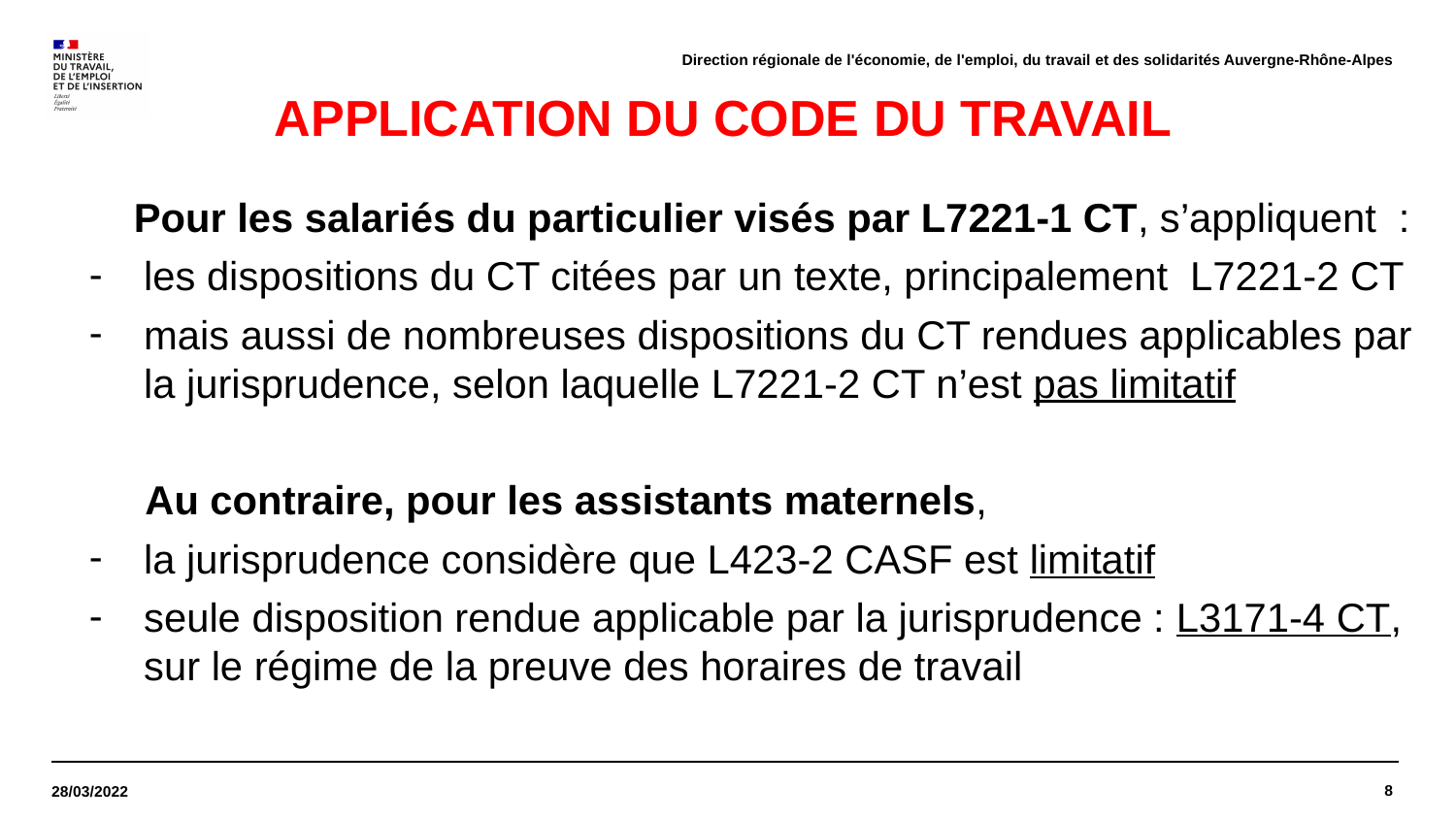

Direction régionale de l'économie, de l'emploi, du travail et des solidarités Auvergne-Rhône-Alpes
# APPLICATION DU CODE DU TRAVAIL
    Pour les salariés du particulier visés par L7221-1 CT, s’appliquent  :
les dispositions du CT citées par un texte, principalement  L7221-2 CT
mais aussi de nombreuses dispositions du CT rendues applicables par la jurisprudence, selon laquelle L7221-2 CT n’est pas limitatif

     Au contraire, pour les assistants maternels,
la jurisprudence considère que L423-2 CASF est limitatif
seule disposition rendue applicable par la jurisprudence : L3171-4 CT, sur le régime de la preuve des horaires de travail
8
28/03/2022